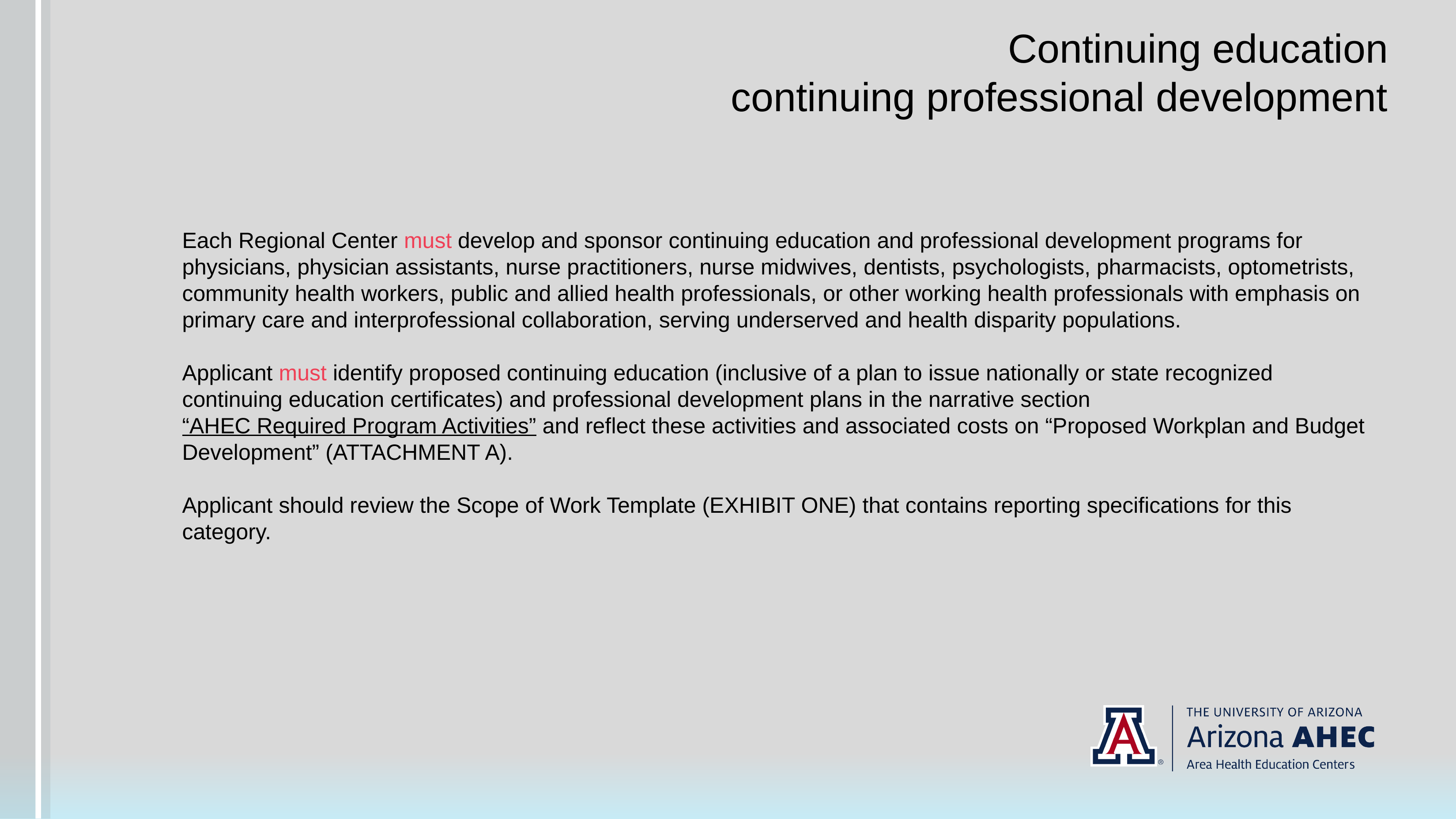

# Continuing education continuing professional development

Each Regional Center must develop and sponsor continuing education and professional development programs for physicians, physician assistants, nurse practitioners, nurse midwives, dentists, psychologists, pharmacists, optometrists, community health workers, public and allied health professionals, or other working health professionals with emphasis on primary care and interprofessional collaboration, serving underserved and health disparity populations.

Applicant must identify proposed continuing education (inclusive of a plan to issue nationally or state recognized continuing education certificates) and professional development plans in the narrative section “AHEC Required Program Activities” and reflect these activities and associated costs on “Proposed Workplan and Budget Development” (ATTACHMENT A).

Applicant should review the Scope of Work Template (EXHIBIT ONE) that contains reporting specifications for this category.